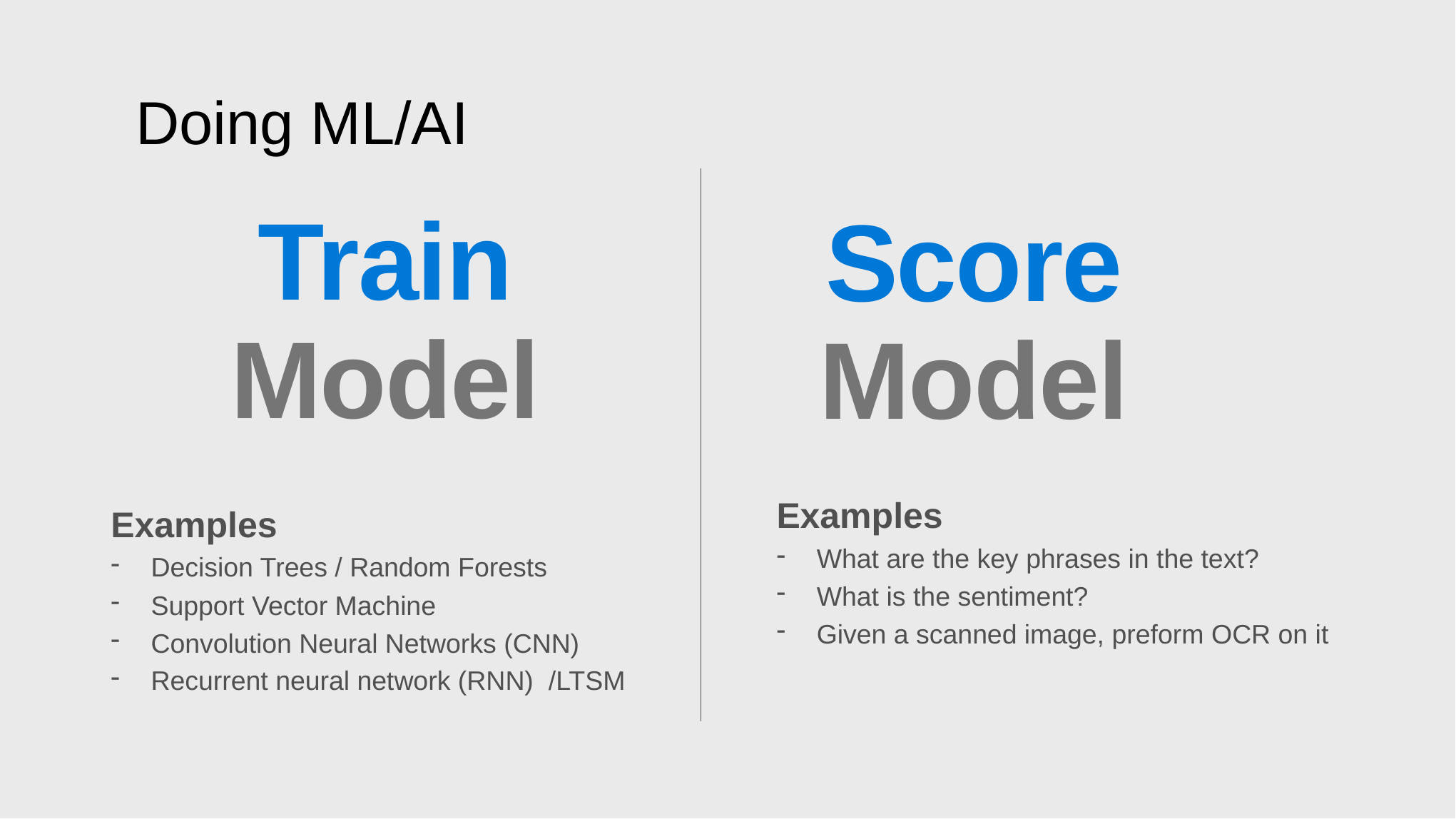

Doing ML/AI
# Train Model
Score
Model
Examples
What are the key phrases in the text?
What is the sentiment?
Given a scanned image, preform OCR on it
Examples
Decision Trees / Random Forests
Support Vector Machine
Convolution Neural Networks (CNN)
Recurrent neural network (RNN)  /LTSM